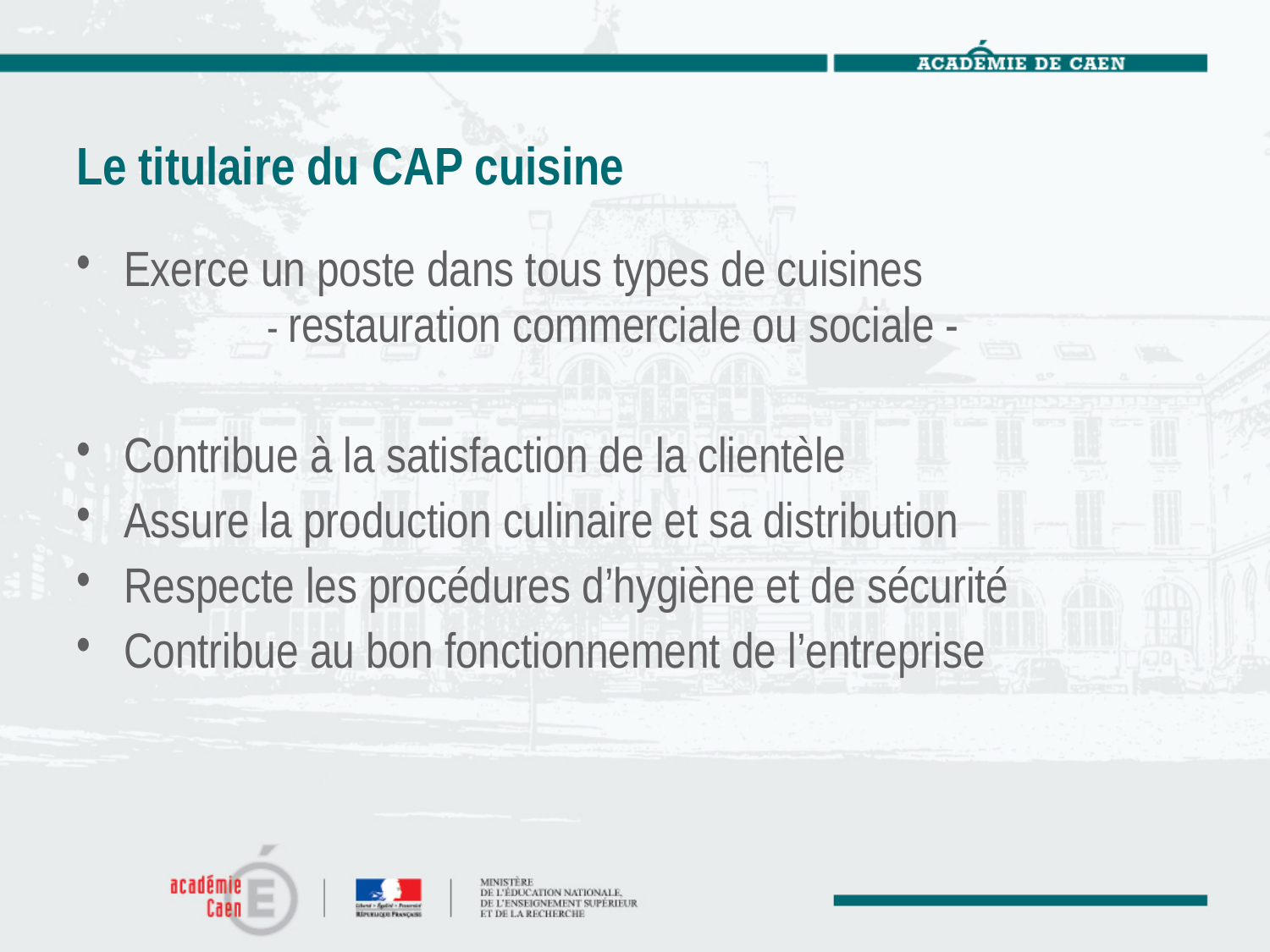

# Le titulaire du CAP cuisine
Exerce un poste dans tous types de cuisines
	- restauration commerciale ou sociale -

Contribue à la satisfaction de la clientèle
Assure la production culinaire et sa distribution
Respecte les procédures d’hygiène et de sécurité
Contribue au bon fonctionnement de l’entreprise